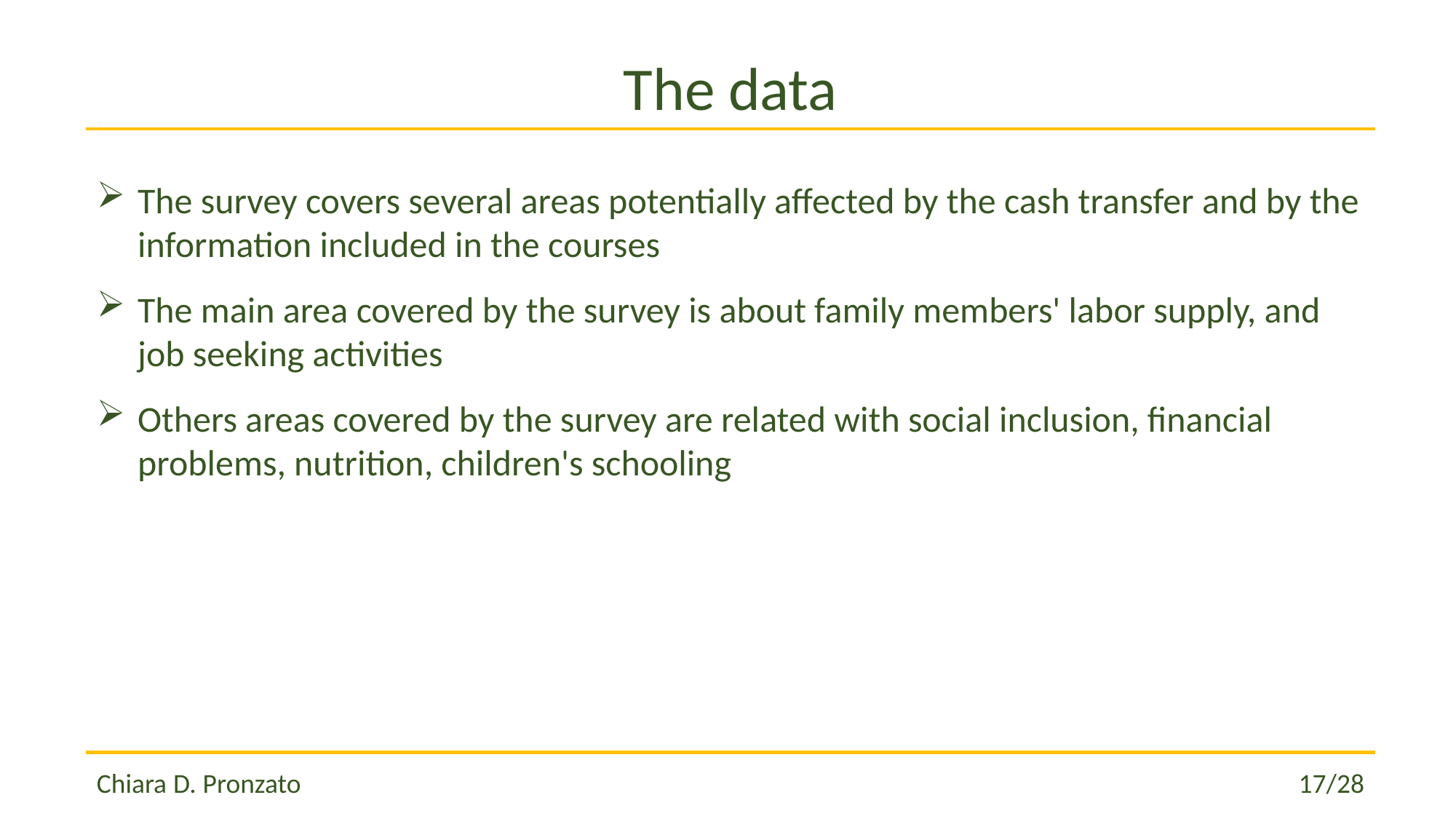

# The data
The survey covers several areas potentially affected by the cash transfer and by the information included in the courses

The main area covered by the survey is about family members' labor supply, and job seeking activities

Others areas covered by the survey are related with social inclusion, financial problems, nutrition, children's schooling
Chiara D. Pronzato 									 	17/28